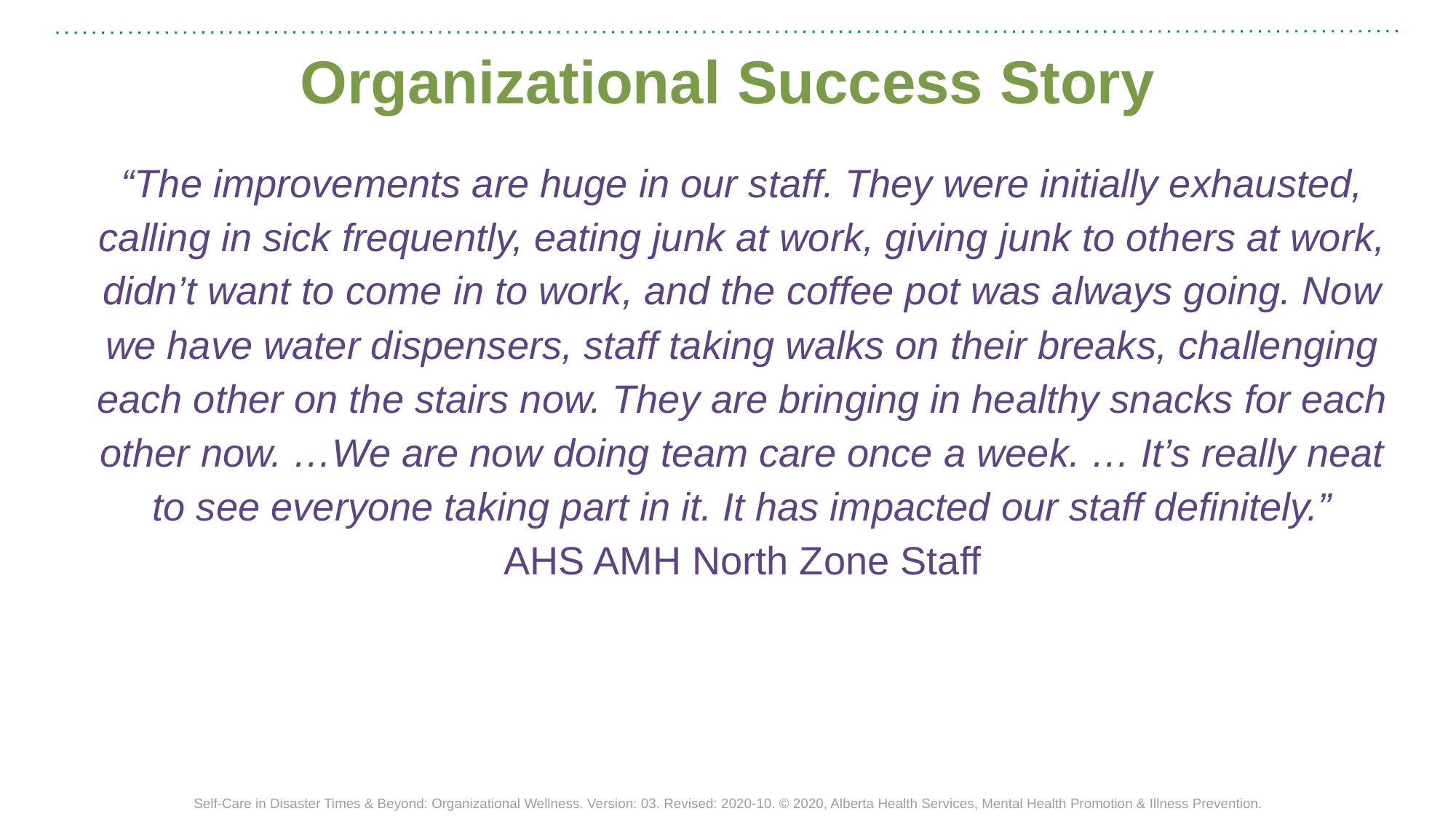

# Organizational Success Story
“The improvements are huge in our staff. They were initially exhausted, calling in sick frequently, eating junk at work, giving junk to others at work, didn’t want to come in to work, and the coffee pot was always going. Now we have water dispensers, staff taking walks on their breaks, challenging each other on the stairs now. They are bringing in healthy snacks for each other now. …We are now doing team care once a week. … It’s really neat to see everyone taking part in it. It has impacted our staff definitely.”
AHS AMH North Zone Staff

Self-Care in Disaster Times & Beyond: Organizational Wellness. Version: 03. Revised: 2020-10. © 2020, Alberta Health Services, Mental Health Promotion & Illness Prevention.